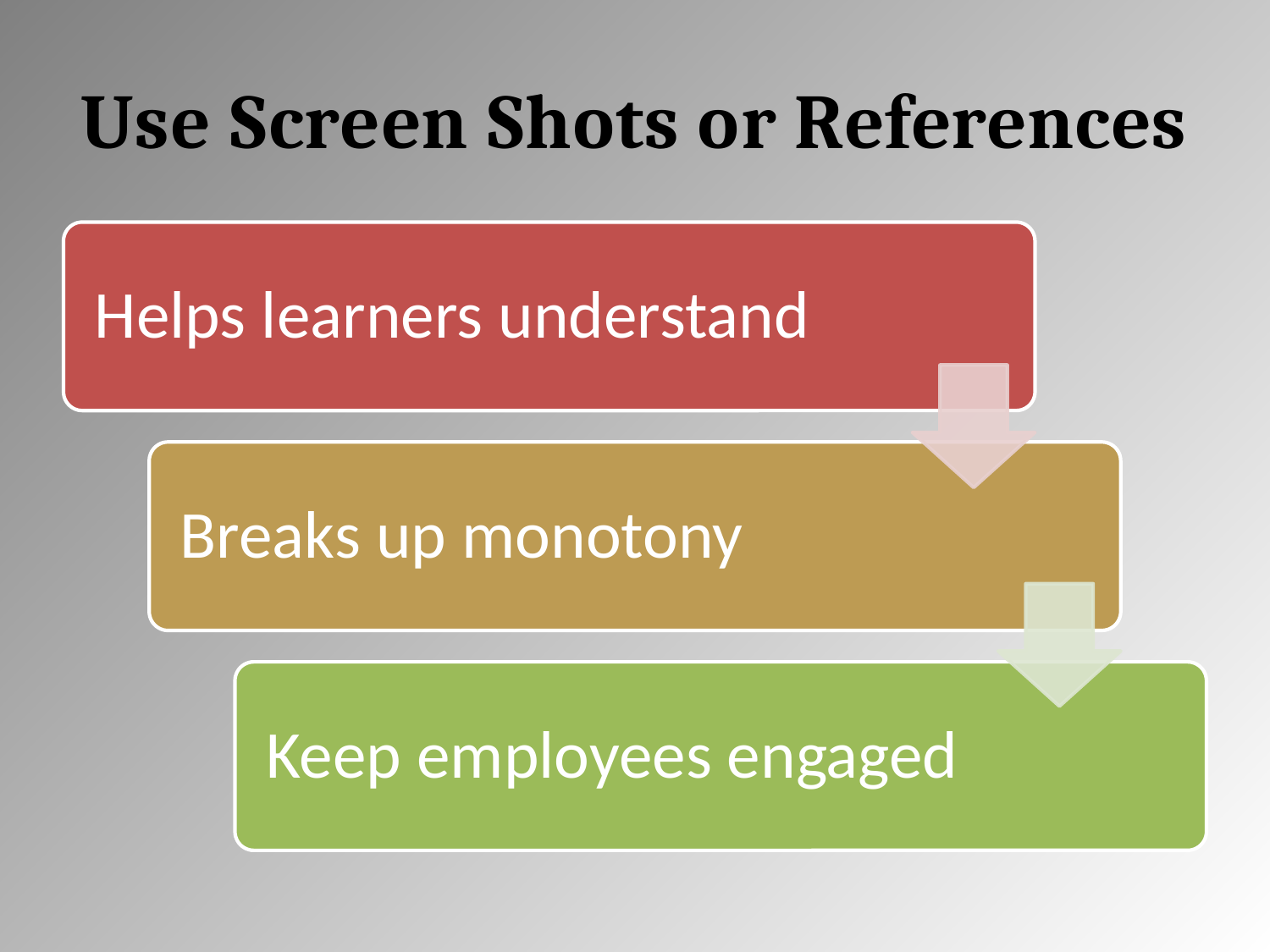

# Use Screen Shots or References
Helps learners understand
Breaks up monotony
Keep employees engaged